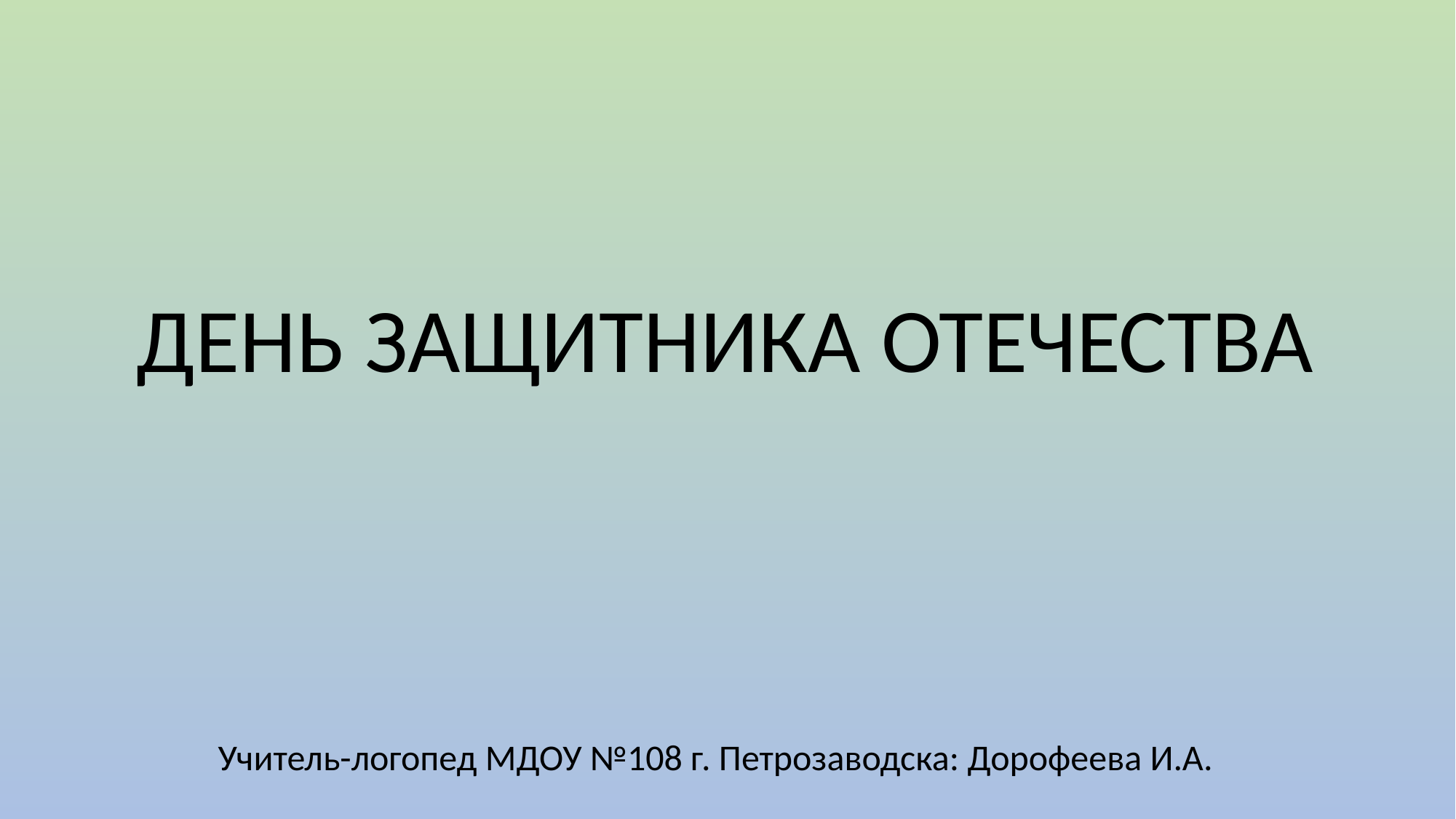

# ДЕНЬ ЗАЩИТНИКА ОТЕЧЕСТВА
Учитель-логопед МДОУ №108 г. Петрозаводска: Дорофеева И.А.